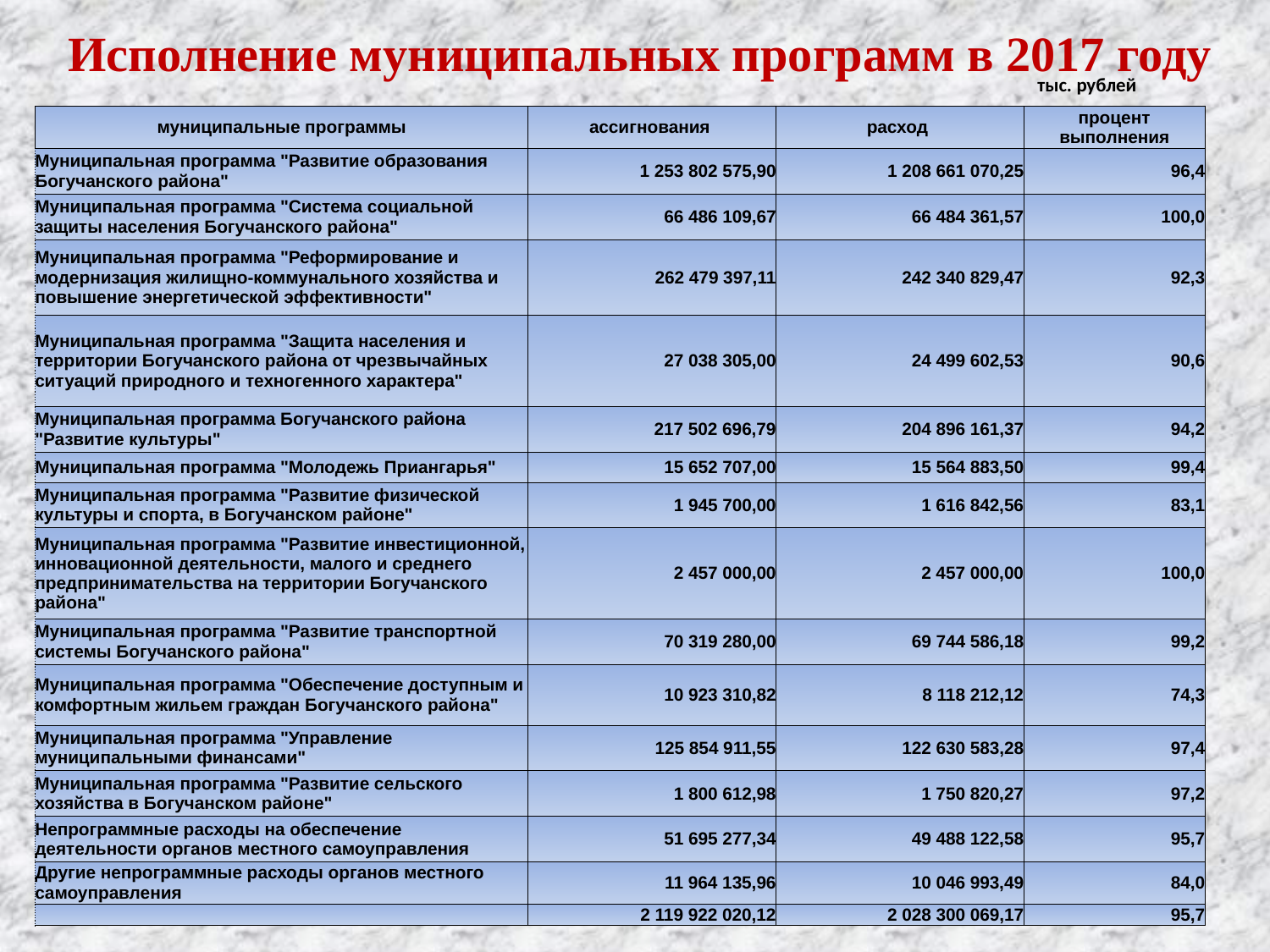

Исполнение муниципальных программ в 2017 году
тыс. рублей
| муниципальные программы | ассигнования | расход | процент выполнения |
| --- | --- | --- | --- |
| Муниципальная программа "Развитие образования Богучанского района" | 1 253 802 575,90 | 1 208 661 070,25 | 96,4 |
| Муниципальная программа "Система социальной защиты населения Богучанского района" | 66 486 109,67 | 66 484 361,57 | 100,0 |
| Муниципальная программа "Реформирование и модернизация жилищно-коммунального хозяйства и повышение энергетической эффективности" | 262 479 397,11 | 242 340 829,47 | 92,3 |
| Муниципальная программа "Защита населения и территории Богучанского района от чрезвычайных ситуаций природного и техногенного характера" | 27 038 305,00 | 24 499 602,53 | 90,6 |
| Муниципальная программа Богучанского района "Развитие культуры" | 217 502 696,79 | 204 896 161,37 | 94,2 |
| Муниципальная программа "Молодежь Приангарья" | 15 652 707,00 | 15 564 883,50 | 99,4 |
| Муниципальная программа "Развитие физической культуры и спорта, в Богучанском районе" | 1 945 700,00 | 1 616 842,56 | 83,1 |
| Муниципальная программа "Развитие инвестиционной, инновационной деятельности, малого и среднего предпринимательства на территории Богучанского района" | 2 457 000,00 | 2 457 000,00 | 100,0 |
| Муниципальная программа "Развитие транспортной системы Богучанского района" | 70 319 280,00 | 69 744 586,18 | 99,2 |
| Муниципальная программа "Обеспечение доступным и комфортным жильем граждан Богучанского района" | 10 923 310,82 | 8 118 212,12 | 74,3 |
| Муниципальная программа "Управление муниципальными финансами" | 125 854 911,55 | 122 630 583,28 | 97,4 |
| Муниципальная программа "Развитие сельского хозяйства в Богучанском районе" | 1 800 612,98 | 1 750 820,27 | 97,2 |
| Непрограммные расходы на обеспечение деятельности органов местного самоуправления | 51 695 277,34 | 49 488 122,58 | 95,7 |
| Другие непрограммные расходы органов местного самоуправления | 11 964 135,96 | 10 046 993,49 | 84,0 |
|  | 2 119 922 020,12 | 2 028 300 069,17 | 95,7 |
16